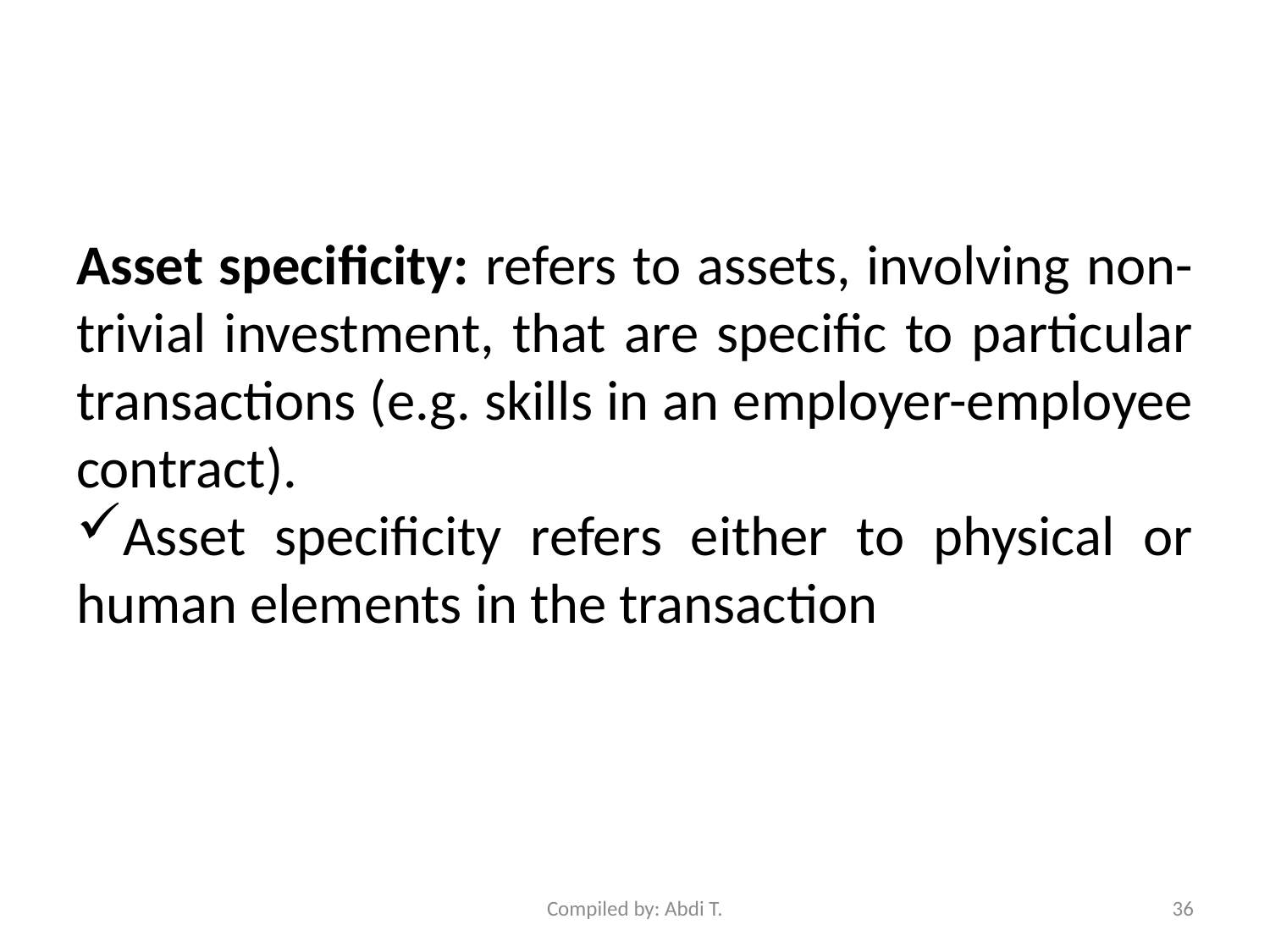

#
Asset specificity: refers to assets, involving non-trivial investment, that are specific to particular transactions (e.g. skills in an employer-employee contract).
Asset specificity refers either to physical or human elements in the transaction
Compiled by: Abdi T.
36